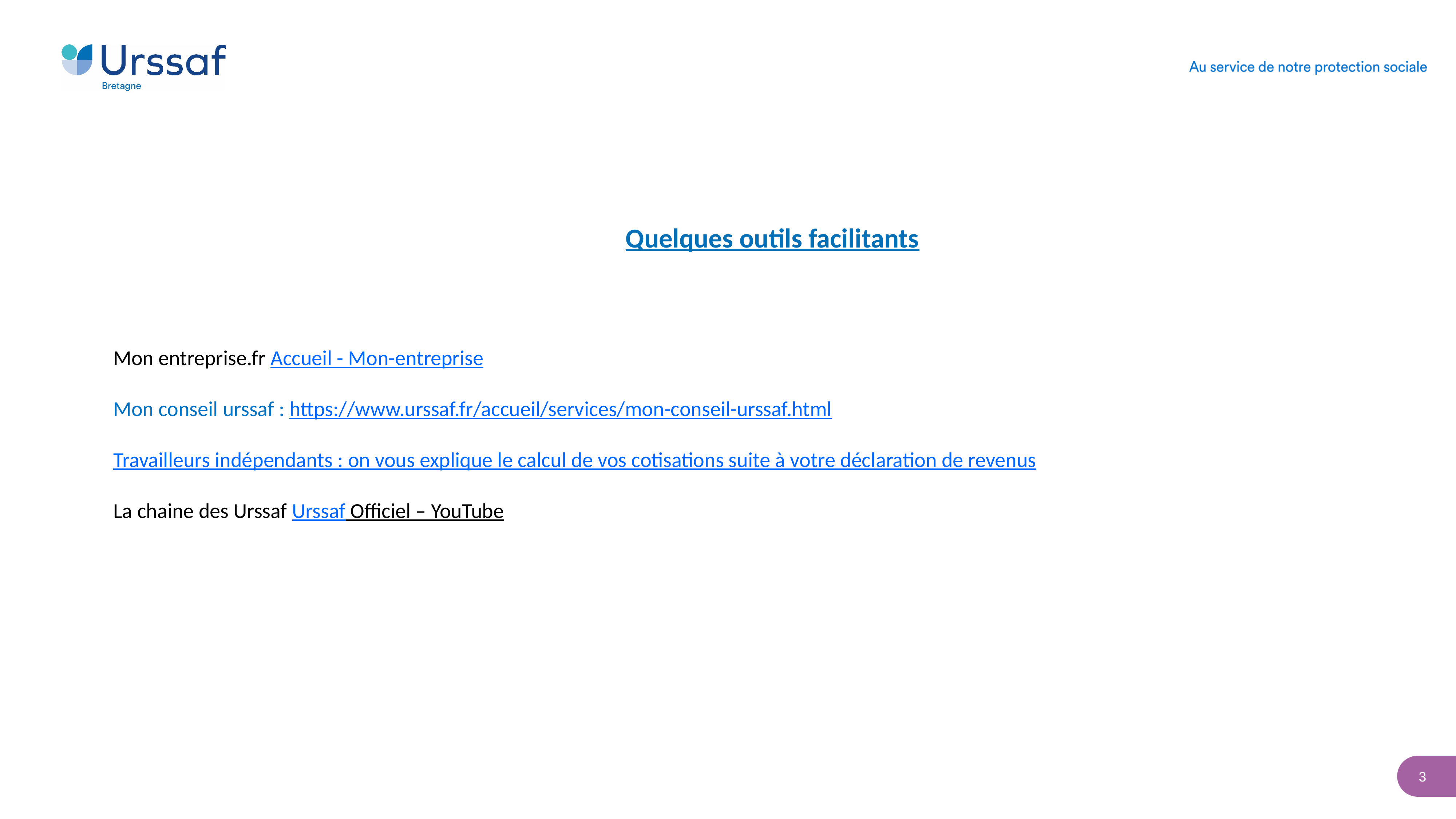

Quelques outils facilitants

Mon entreprise.fr Accueil - Mon-entreprise

Mon conseil urssaf : https://www.urssaf.fr/accueil/services/mon-conseil-urssaf.html

Travailleurs indépendants : on vous explique le calcul de vos cotisations suite à votre déclaration de revenus

La chaine des Urssaf Urssaf Officiel – YouTube

3